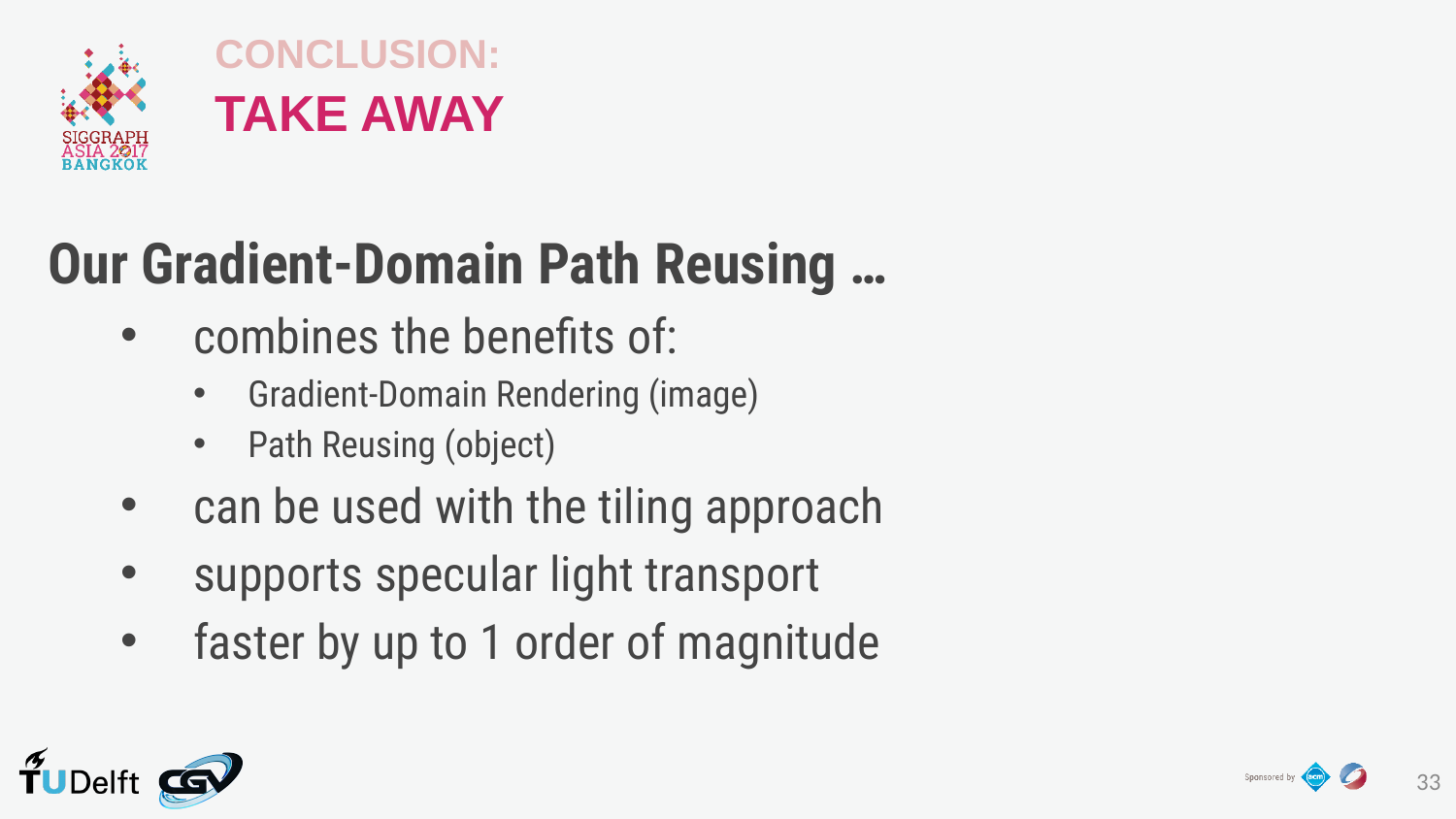

Conclusion:
# Take AWAY
Our Gradient-Domain Path Reusing …
combines the benefits of:
Gradient-Domain Rendering (image)
Path Reusing (object)
can be used with the tiling approach
supports specular light transport
faster by up to 1 order of magnitude
33